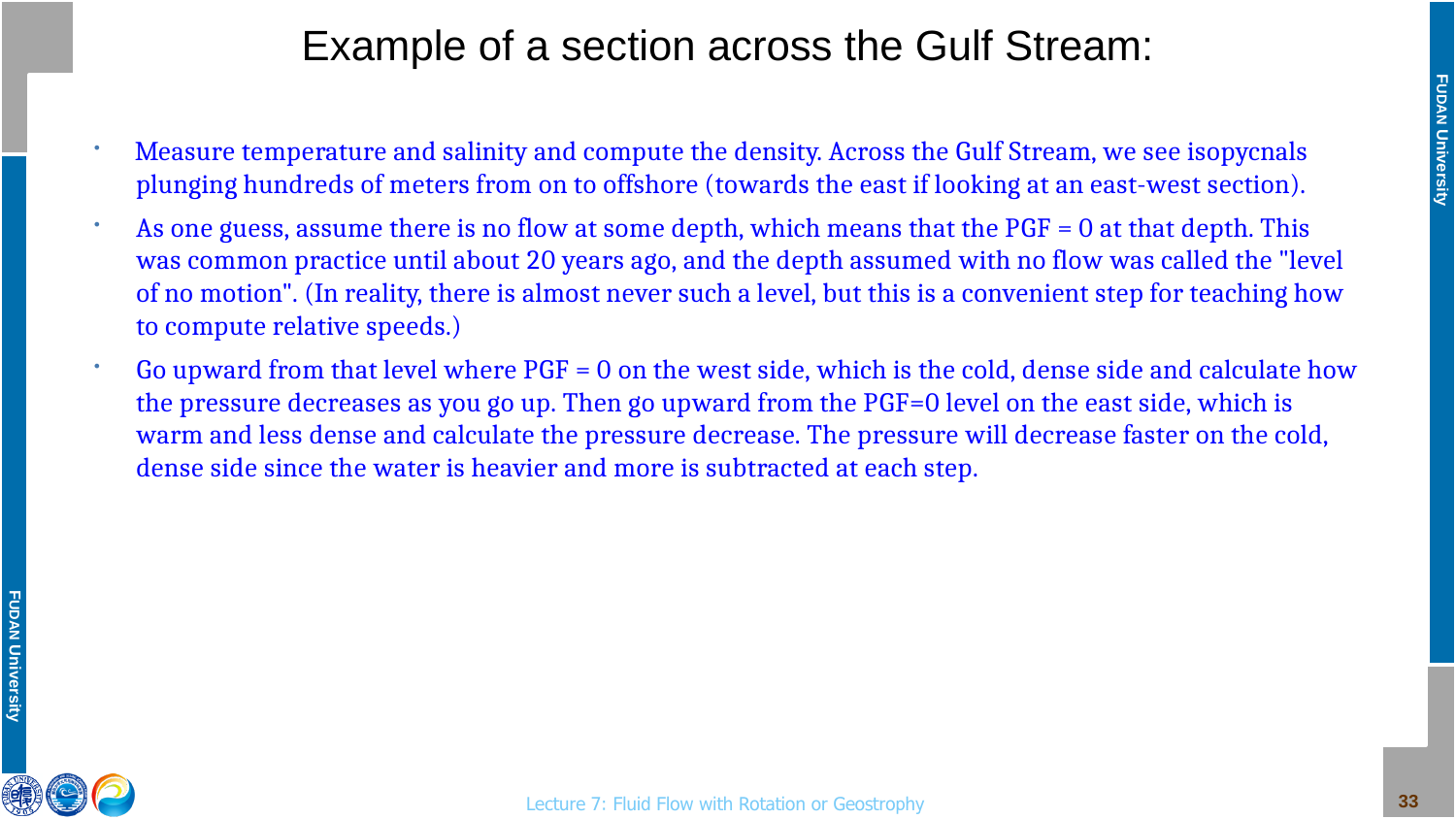

# Example of a section across the Gulf Stream:
Measure temperature and salinity and compute the density. Across the Gulf Stream, we see isopycnals plunging hundreds of meters from on to offshore (towards the east if looking at an east-west section).
As one guess, assume there is no flow at some depth, which means that the PGF = 0 at that depth. This was common practice until about 20 years ago, and the depth assumed with no flow was called the "level of no motion". (In reality, there is almost never such a level, but this is a convenient step for teaching how to compute relative speeds.)
Go upward from that level where PGF = 0 on the west side, which is the cold, dense side and calculate how the pressure decreases as you go up. Then go upward from the PGF=0 level on the east side, which is warm and less dense and calculate the pressure decrease. The pressure will decrease faster on the cold, dense side since the water is heavier and more is subtracted at each step.